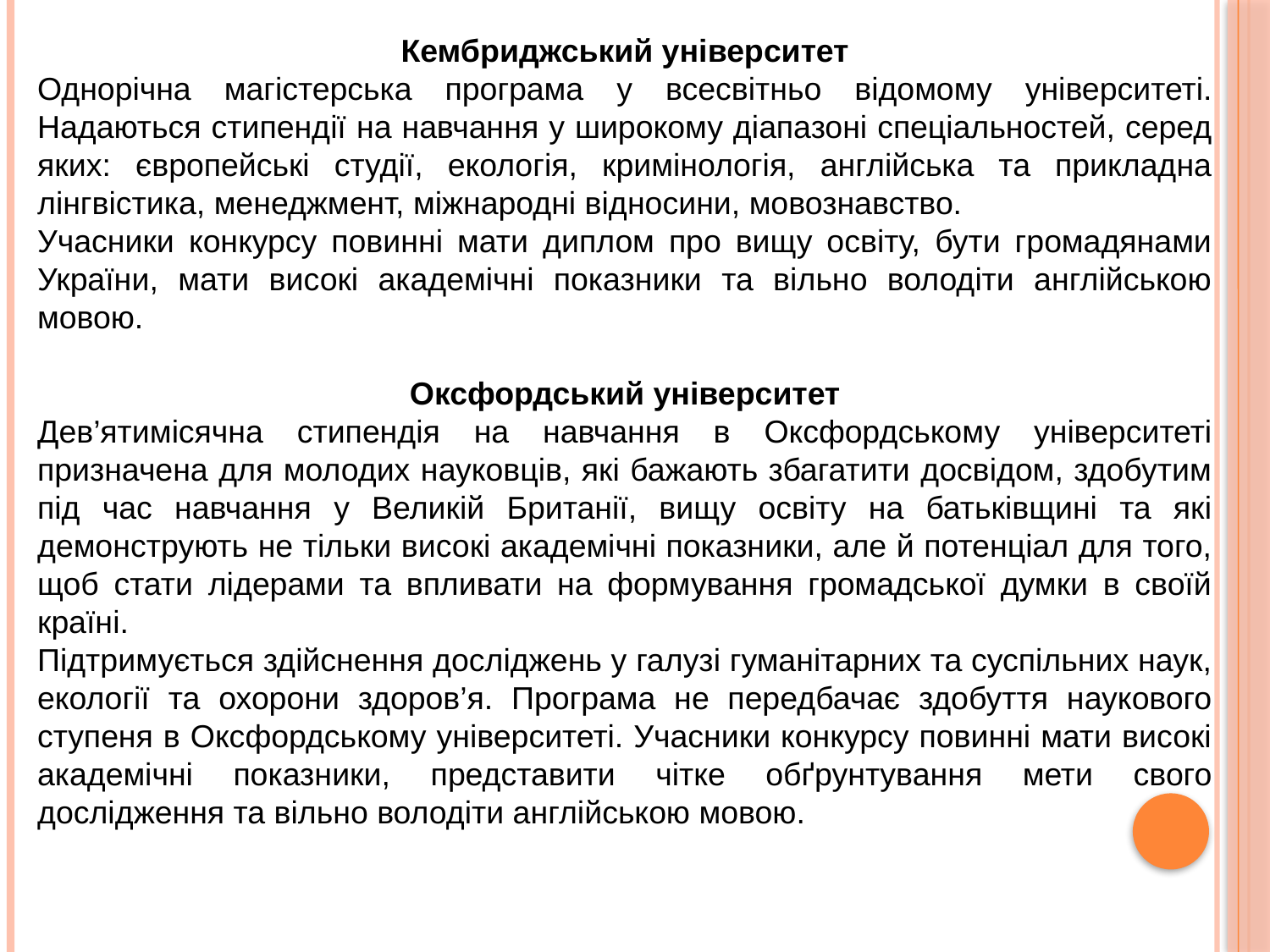

Кембриджський університет
Однорічна магістерська програма у всесвітньо відомому університеті. Надаються стипендії на навчання у широкому діапазоні спеціальностей, серед яких: європейські студії, екологія, кримінологія, англійська та прикладна лінгвістика, менеджмент, міжнародні відносини, мовознавство.
Учасники конкурсу повинні мати диплом про вищу освіту, бути громадянами України, мати високі академічні показники та вільно володіти англійською мовою.

Оксфордський університет
Дев’ятимісячна стипендія на навчання в Оксфордському університеті призначена для молодих науковців, які бажають збагатити досвідом, здобутим під час навчання у Великій Британії, вищу освіту на батьківщині та які демонструють не тільки високі академічні показники, але й потенціал для того, щоб стати лідерами та впливати на формування громадської думки в своїй країні.
Підтримується здійснення досліджень у галузі гуманітарних та суспільних наук, екології та охорони здоров’я. Програма не передбачає здобуття наукового ступеня в Оксфордському університеті. Учасники конкурсу повинні мати високі академічні показники, представити чітке обґрунтування мети свого дослідження та вільно володіти англійською мовою.